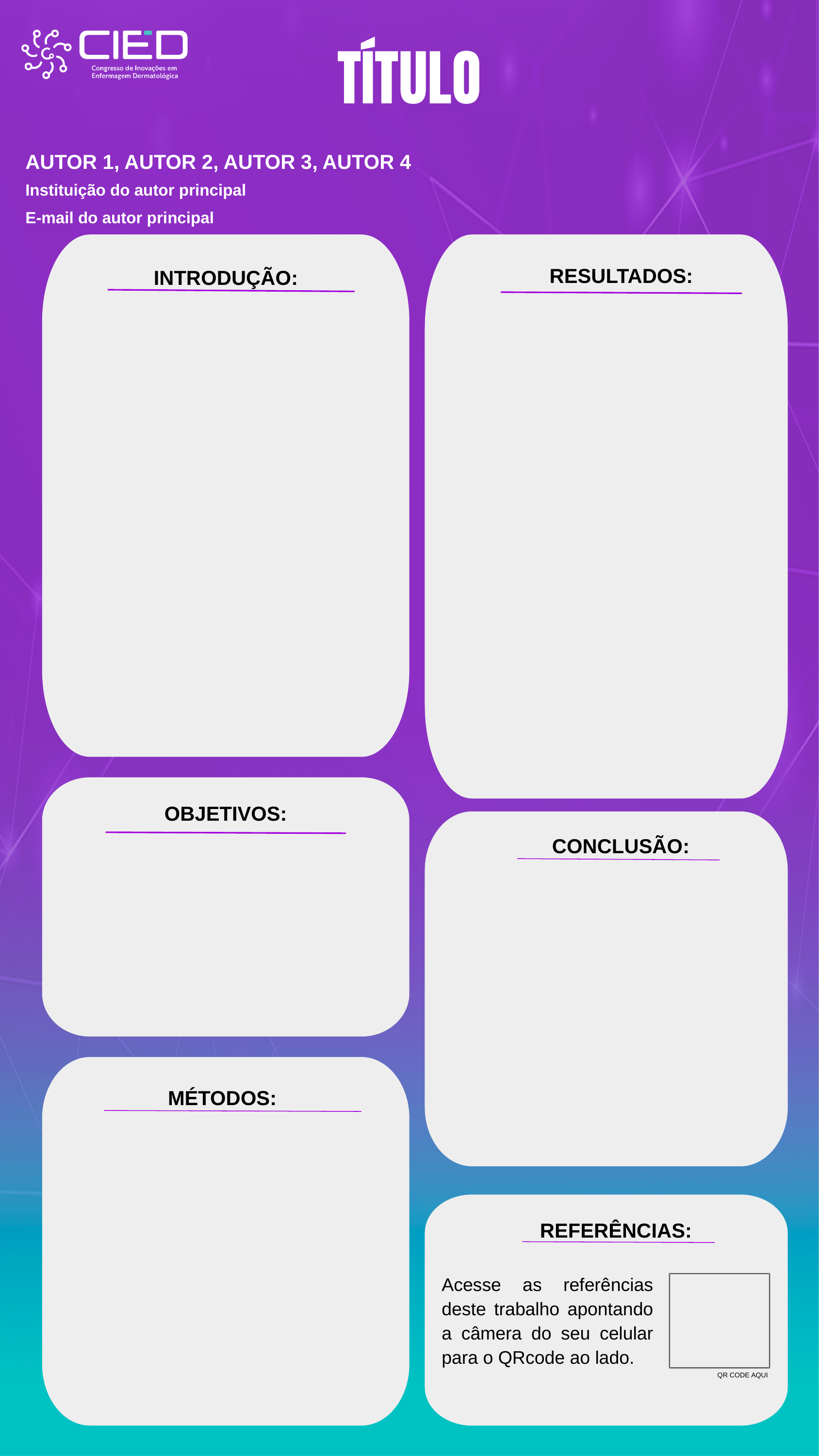

TÍTULO
AUTOR 1, AUTOR 2, AUTOR 3, AUTOR 4
Instituição do autor principal
E-mail do autor principal

RESULTADOS:
INTRODUÇÃO:

OBJETIVOS:

CONCLUSÃO:

MÉTODOS:

REFERÊNCIAS:

Acesse as referências deste trabalho apontando a câmera do seu celular para o QRcode ao lado.

QR CODE AQUI